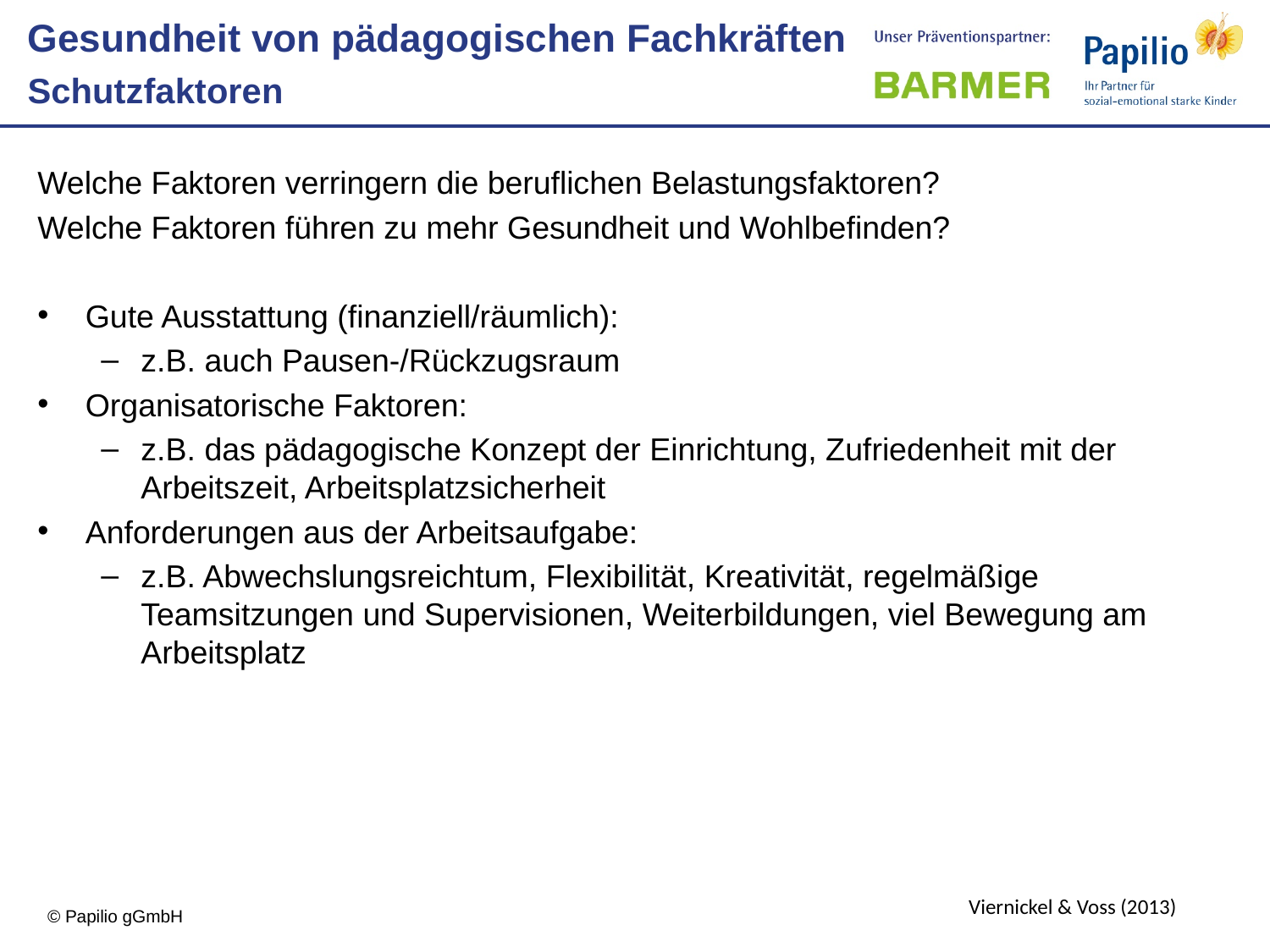

Gesundheit von pädagogischen Fachkräften
Schutzfaktoren
Welche Faktoren verringern die beruflichen Belastungsfaktoren?
Welche Faktoren führen zu mehr Gesundheit und Wohlbefinden?

Gute Ausstattung (finanziell/räumlich):
z.B. auch Pausen-/Rückzugsraum
Organisatorische Faktoren:
z.B. das pädagogische Konzept der Einrichtung, Zufriedenheit mit der Arbeitszeit, Arbeitsplatzsicherheit
Anforderungen aus der Arbeitsaufgabe:
z.B. Abwechslungsreichtum, Flexibilität, Kreativität, regelmäßige Teamsitzungen und Supervisionen, Weiterbildungen, viel Bewegung am Arbeitsplatz

Viernickel & Voss (2013)